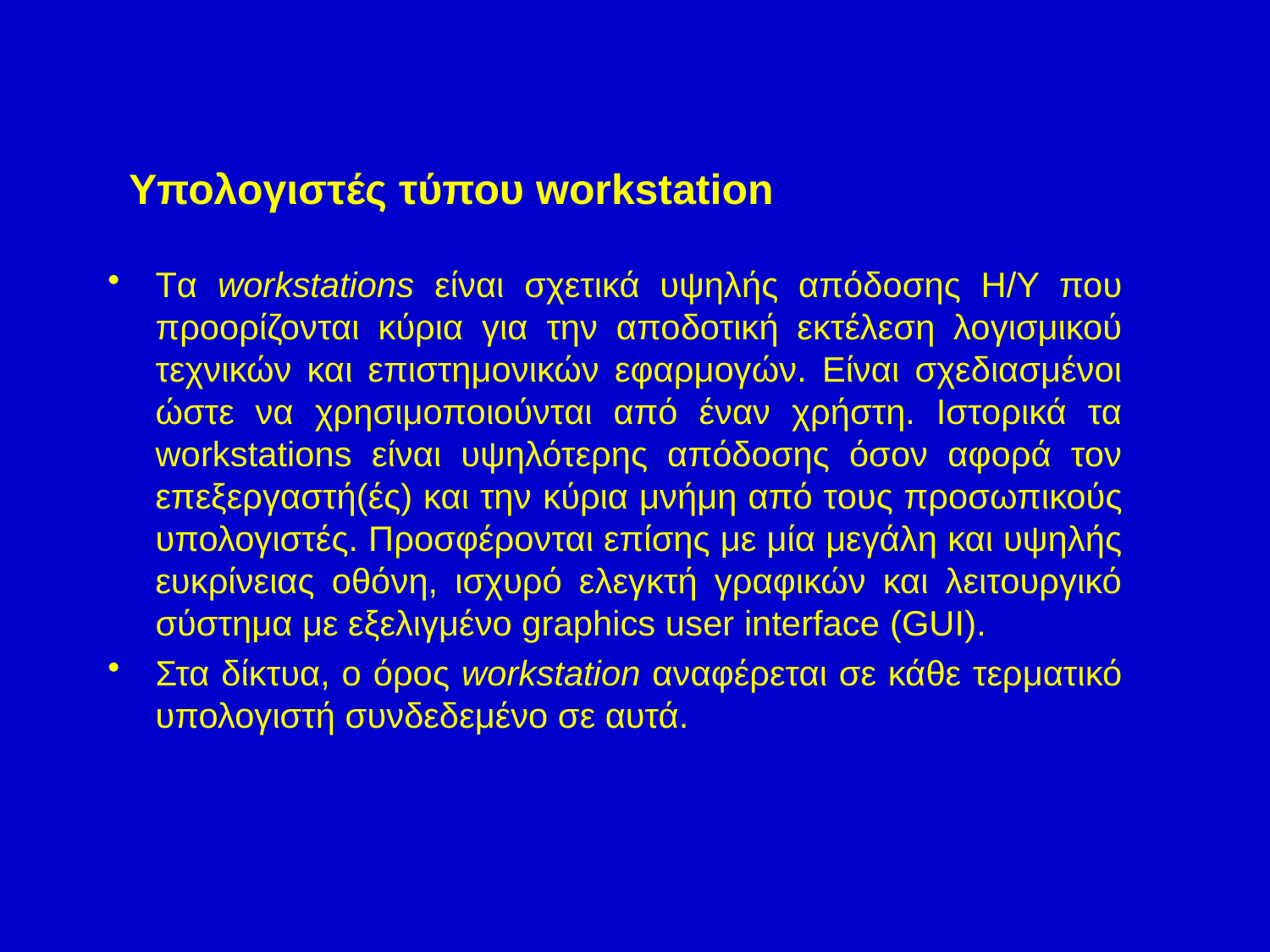

Υπολογιστές τύπου workstation
Tα workstations είναι σχετικά υψηλής απόδοσης Η/Υ που προορίζονται κύρια για την αποδοτική εκτέλεση λογισμικού τεχνικών και επιστημονικών εφαρμογών. Είναι σχεδιασμένοι ώστε να χρησιμοποιούνται από έναν χρήστη. Ιστορικά τα workstations είναι υψηλότερης απόδοσης όσον αφορά τον επεξεργαστή(ές) και την κύρια μνήμη από τους προσωπικούς υπολογιστές. Προσφέρονται επίσης με μία μεγάλη και υψηλής ευκρίνειας οθόνη, ισχυρό ελεγκτή γραφικών και λειτουργικό σύστημα με εξελιγμένο graphics user interface (GUI).
Στα δίκτυα, ο όρος workstation αναφέρεται σε κάθε τερματικό υπολογιστή συνδεδεμένο σε αυτά.